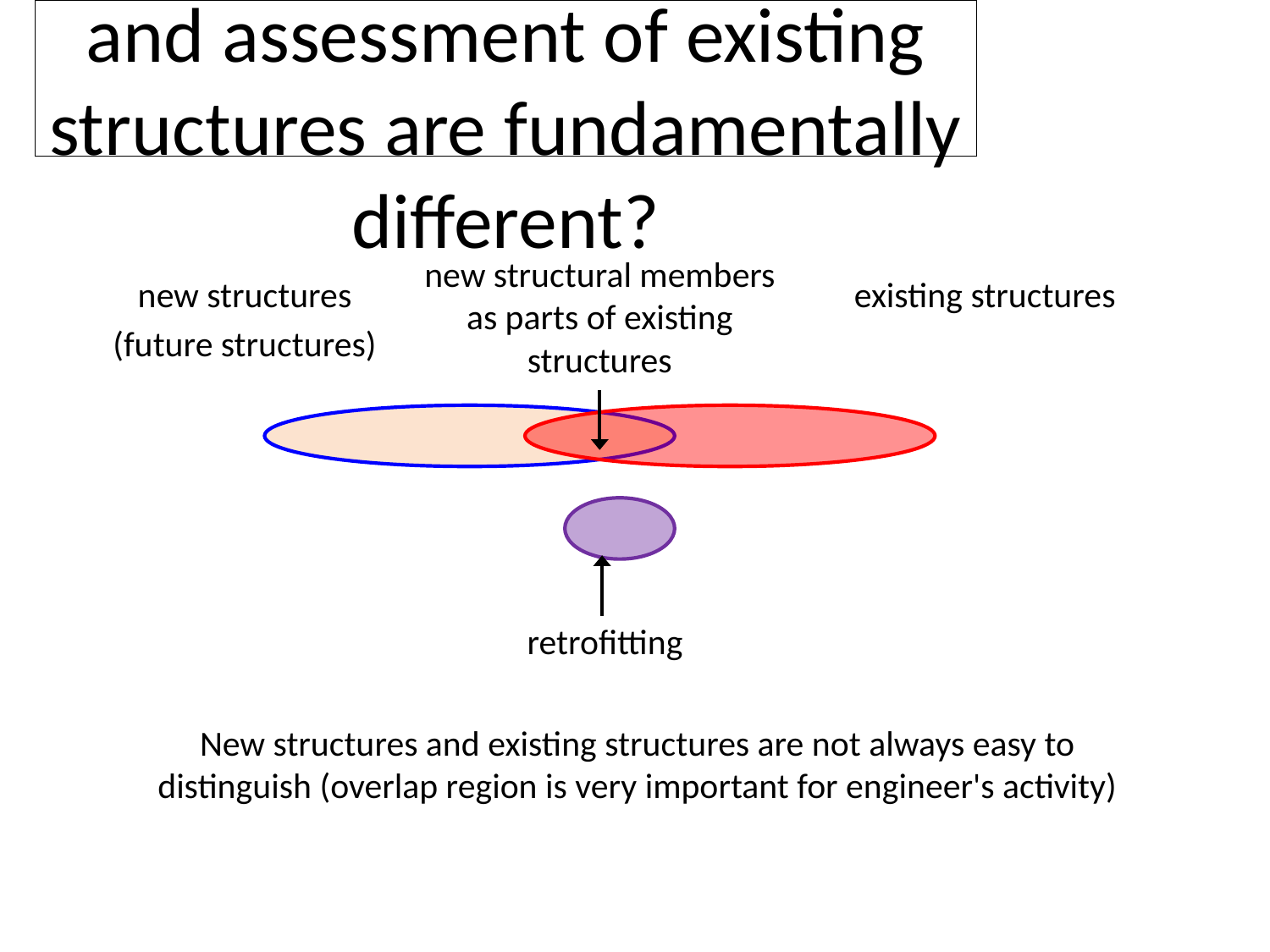

Design of new structures and assessment of existing structures are fundamentally different?
new structural members as parts of existing structures
new structures
(future structures)
existing structures

retrofitting
New structures and existing structures are not always easy to distinguish (overlap region is very important for engineer's activity)